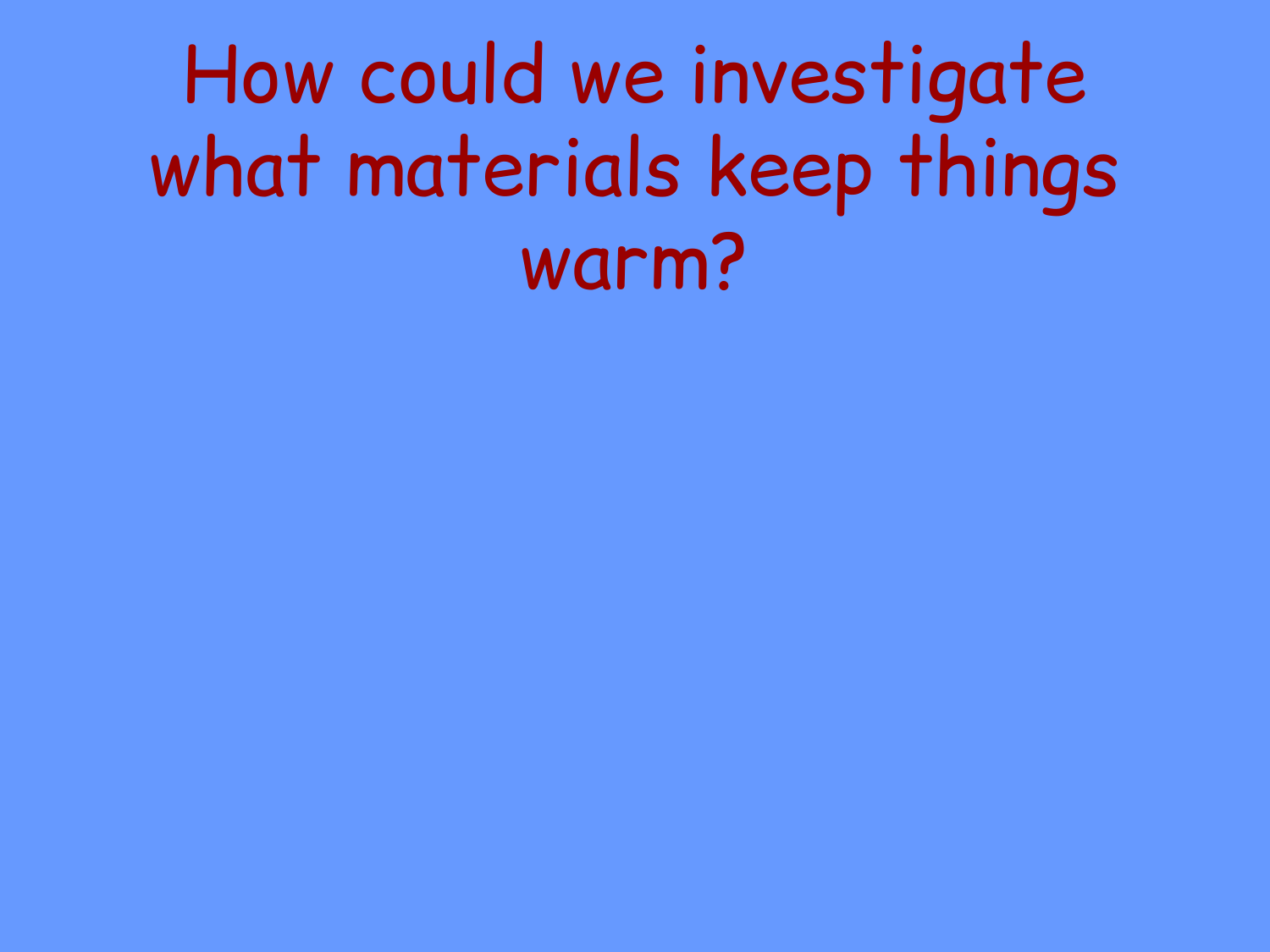

# How could we investigate what materials keep things warm?